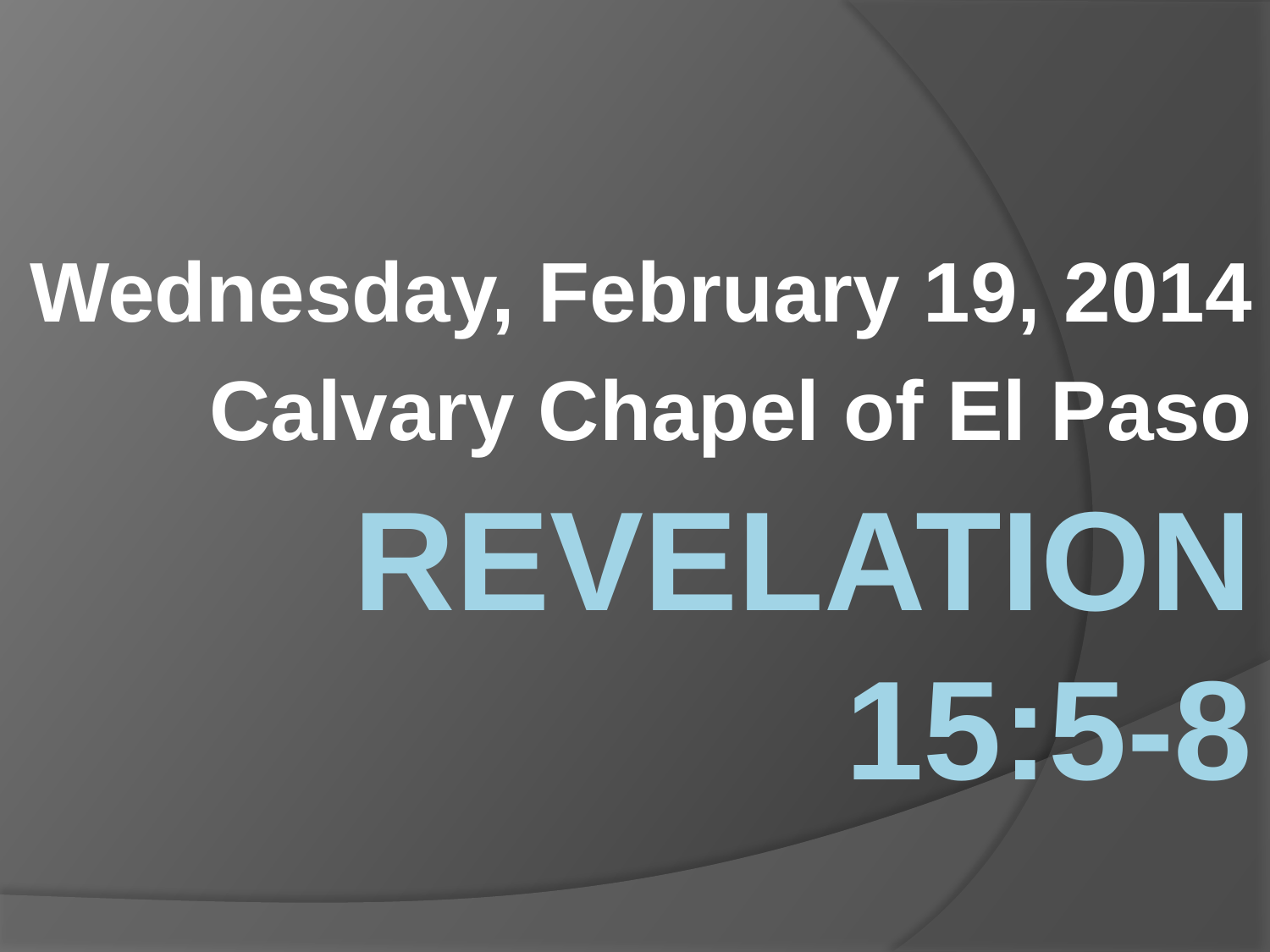

Wednesday, February 19, 2014
Calvary Chapel of El Paso
# Revelation 15:5-8